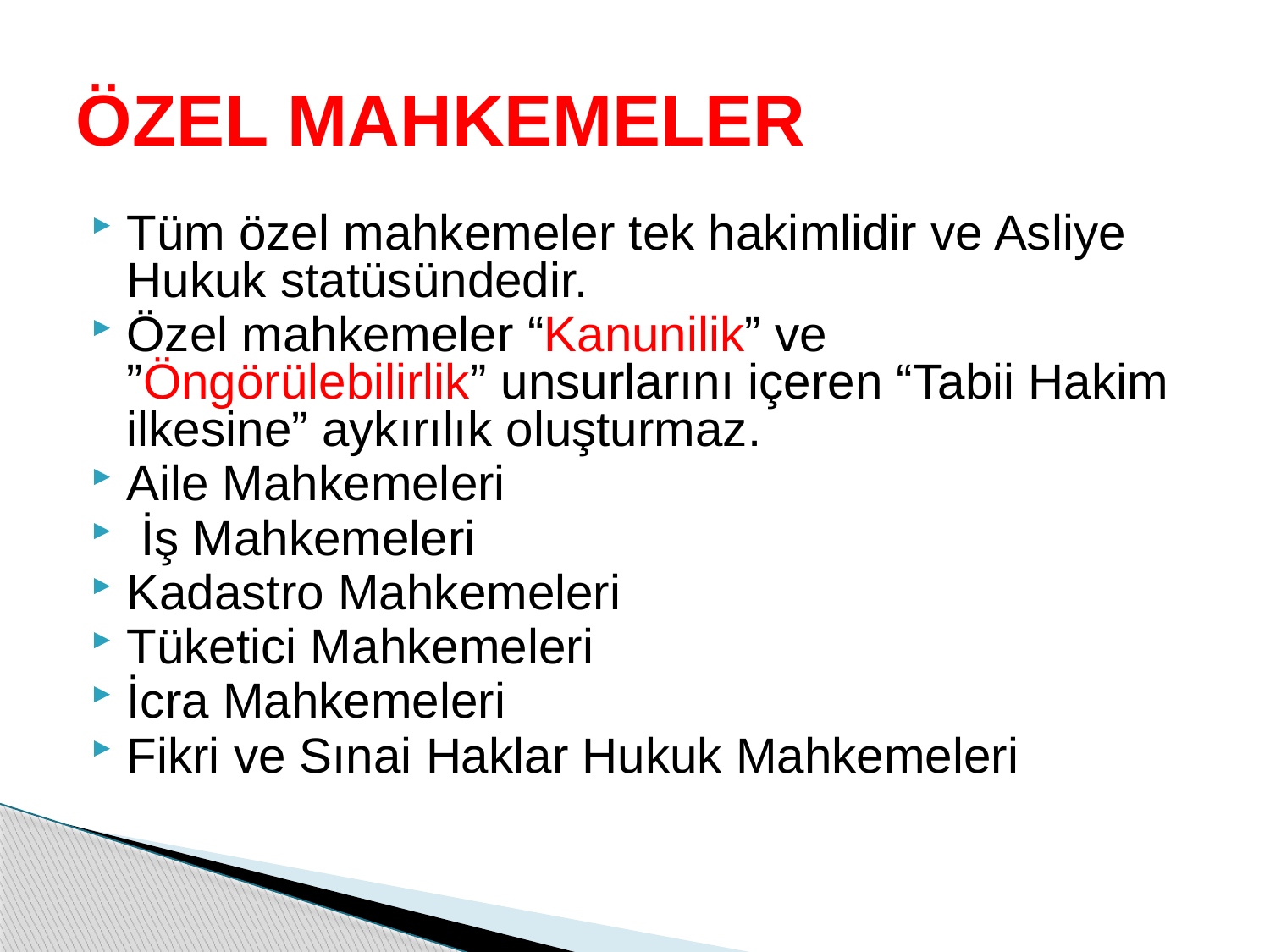

# ÖZEL MAHKEMELER
Tüm özel mahkemeler tek hakimlidir ve Asliye Hukuk statüsündedir.
Özel mahkemeler “Kanunilik” ve  ”Öngörülebilirlik” unsurlarını içeren “Tabii Hakim ilkesine” aykırılık oluşturmaz.
Aile Mahkemeleri
 İş Mahkemeleri
Kadastro Mahkemeleri
Tüketici Mahkemeleri
İcra Mahkemeleri
Fikri ve Sınai Haklar Hukuk Mahkemeleri